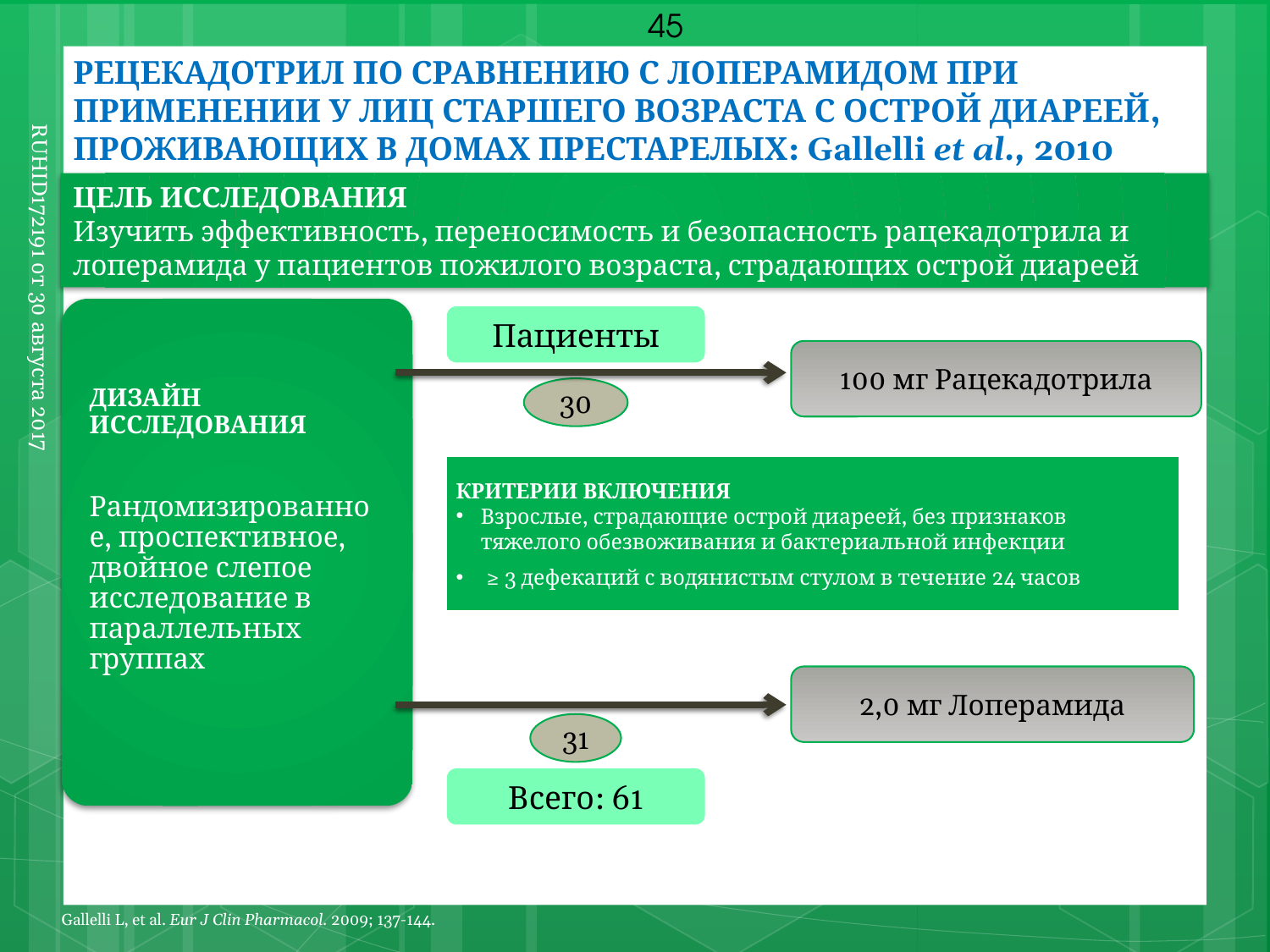

45
РЕЦЕКАДОТРИЛ ПО СРАВНЕНИЮ С ЛОПЕРАМИДОМ ПРИ ПРИМЕНЕНИИ У ЛИЦ СТАРШЕГО ВОЗРАСТА С ОСТРОЙ ДИАРЕЕЙ, ПРОЖИВАЮЩИХ В ДОМАХ ПРЕСТАРЕЛЫХ: Gallelli et al., 2010
ЦЕЛЬ ИССЛЕДОВАНИЯ
Изучить эффективность, переносимость и безопасность рацекадотрила и лоперамида у пациентов пожилого возраста, страдающих острой диареей
ДИЗАЙН ИССЛЕДОВАНИЯ

Рандомизированное, проспективное, двойное слепое исследование в параллельных группах

Пациенты
100 мг Рацекадотрила
30
RUHID172191 от 30 августа 2017
КРИТЕРИИ ВКЛЮЧЕНИЯ
Взрослые, страдающие острой диареей, без признаков тяжелого обезвоживания и бактериальной инфекции
 ≥ 3 дефекаций с водянистым стулом в течение 24 часов
2,0 мг Лоперамида
31
Всего: 61
Gallelli L, et al. Eur J Clin Pharmacol. 2009; 137-144.